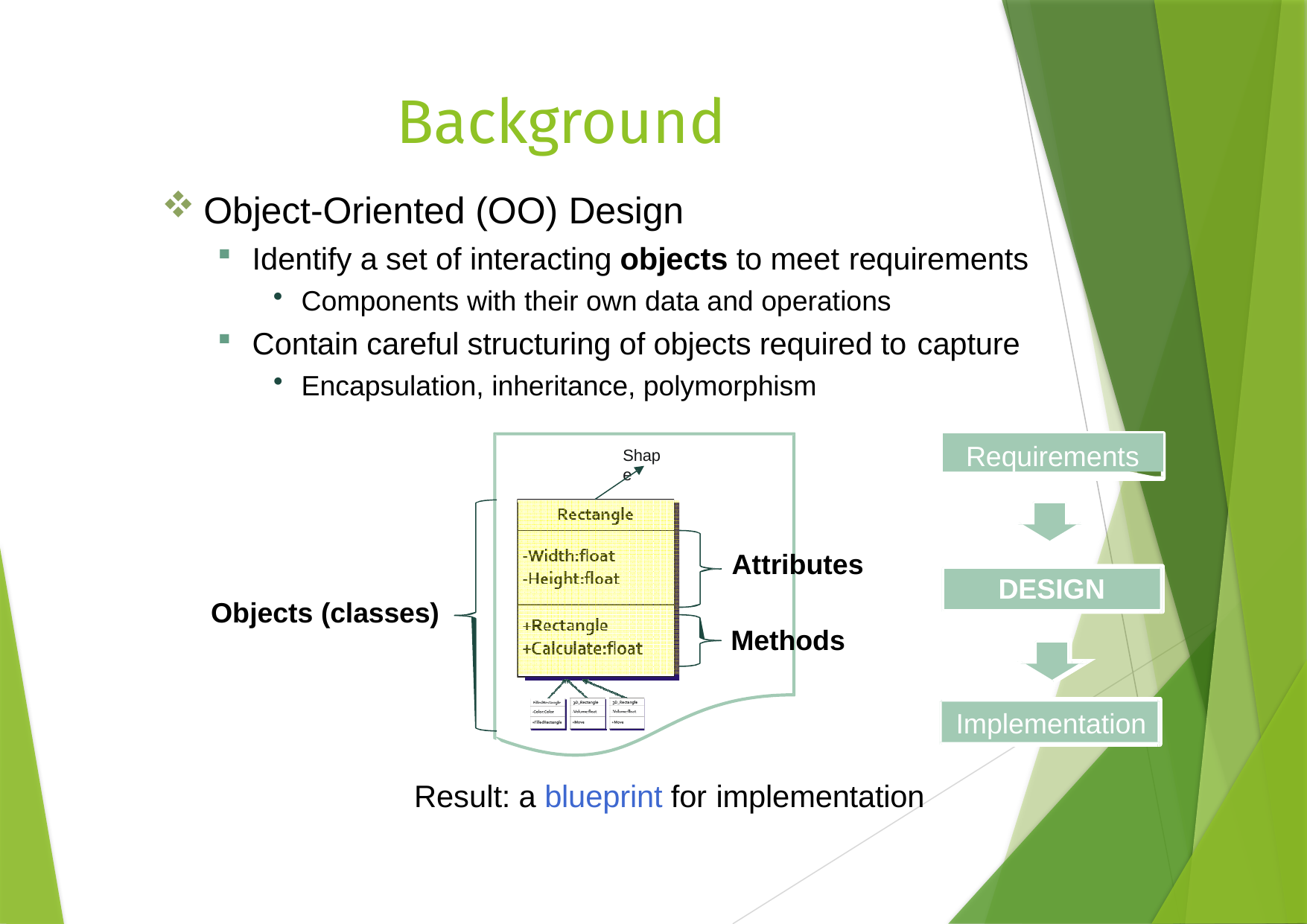

# Background
Object-Oriented (OO) Design
Identify a set of interacting objects to meet requirements
Components with their own data and operations
Contain careful structuring of objects required to capture
Encapsulation, inheritance, polymorphism

Requirements

Shape

Attributes

DESIGN
Objects (classes)

Methods

Implementation

Result: a blueprint for implementation